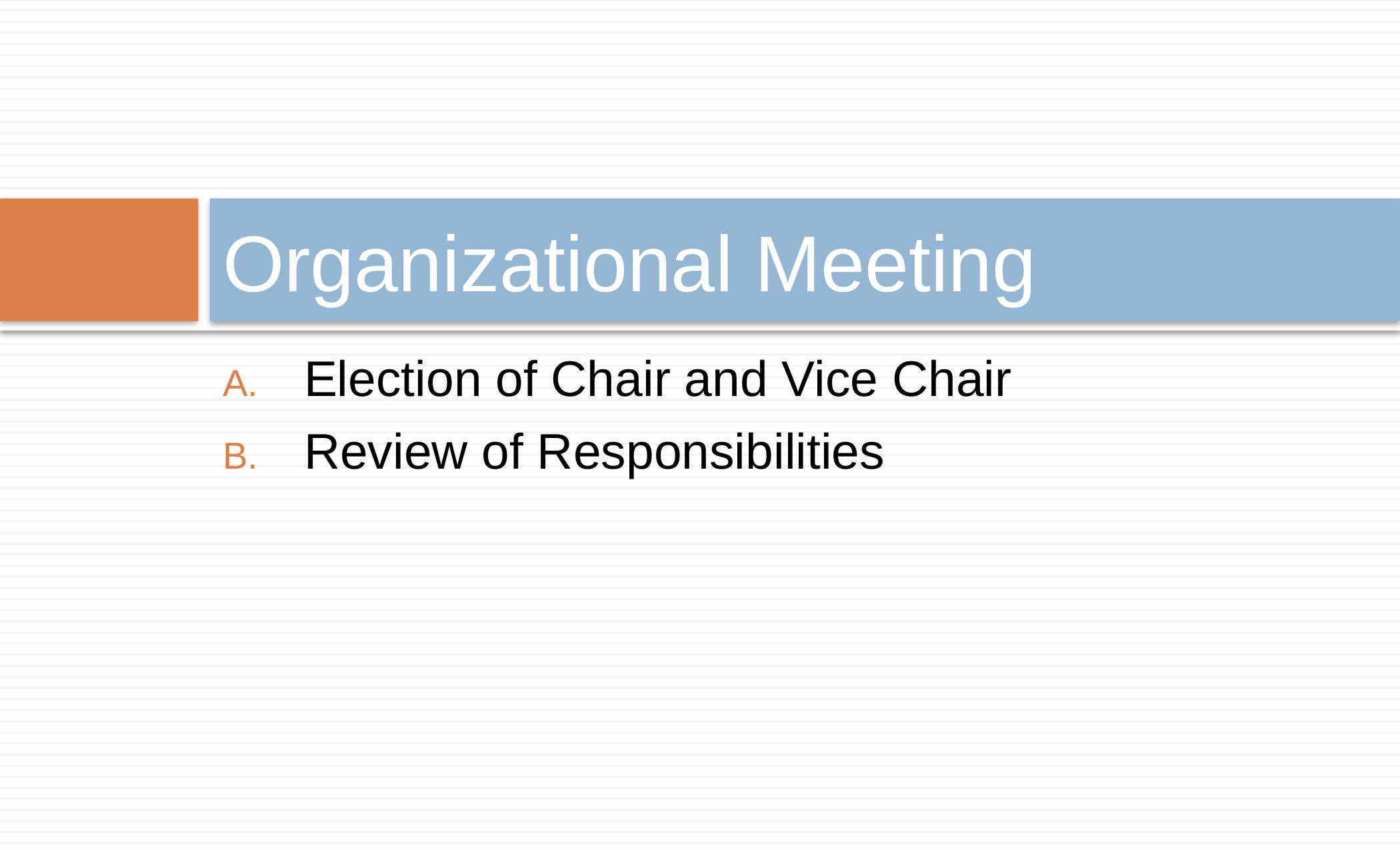

# Organizational Meeting
Election of Chair and Vice Chair
Review of Responsibilities